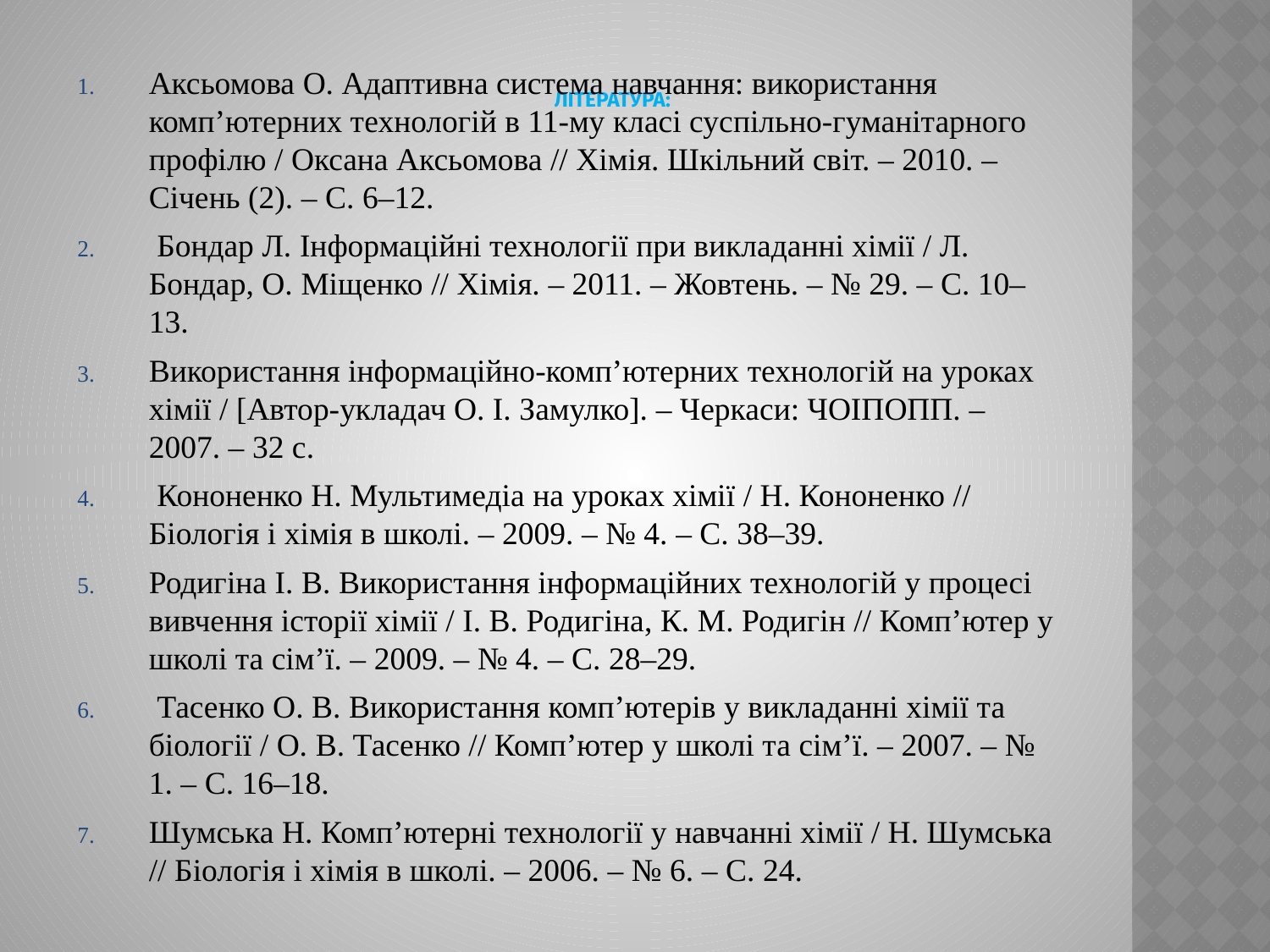

Аксьомова О. Адаптивна система навчання: використання комп’ютерних технологій в 11-му класі суспільно-гуманітарного профілю / Оксана Аксьомова // Хімія. Шкільний світ. – 2010. – Січень (2). – С. 6–12.
 Бондар Л. Інформаційні технології при викладанні хімії / Л. Бондар, О. Міщенко // Хімія. – 2011. – Жовтень. – № 29. – С. 10–13.
Використання інформаційно-комп’ютерних технологій на уроках хімії / [Автор-укладач О. І. Замулко]. – Черкаси: ЧОІПОПП. – 2007. – 32 с.
 Кононенко Н. Мультимедіа на уроках хімії / Н. Кононенко // Біологія і хімія в школі. – 2009. – № 4. – С. 38–39.
Родигіна І. В. Використання інформаційних технологій у процесі вивчення історії хімії / І. В. Родигіна, К. М. Родигін // Комп’ютер у школі та сім’ї. – 2009. – № 4. – С. 28–29.
 Тасенко О. В. Використання комп’ютерів у викладанні хімії та біології / О. В. Тасенко // Комп’ютер у школі та сім’ї. – 2007. – № 1. – С. 16–18.
Шумська Н. Комп’ютерні технології у навчанні хімії / Н. Шумська // Біологія і хімія в школі. – 2006. – № 6. – С. 24.
# Література: